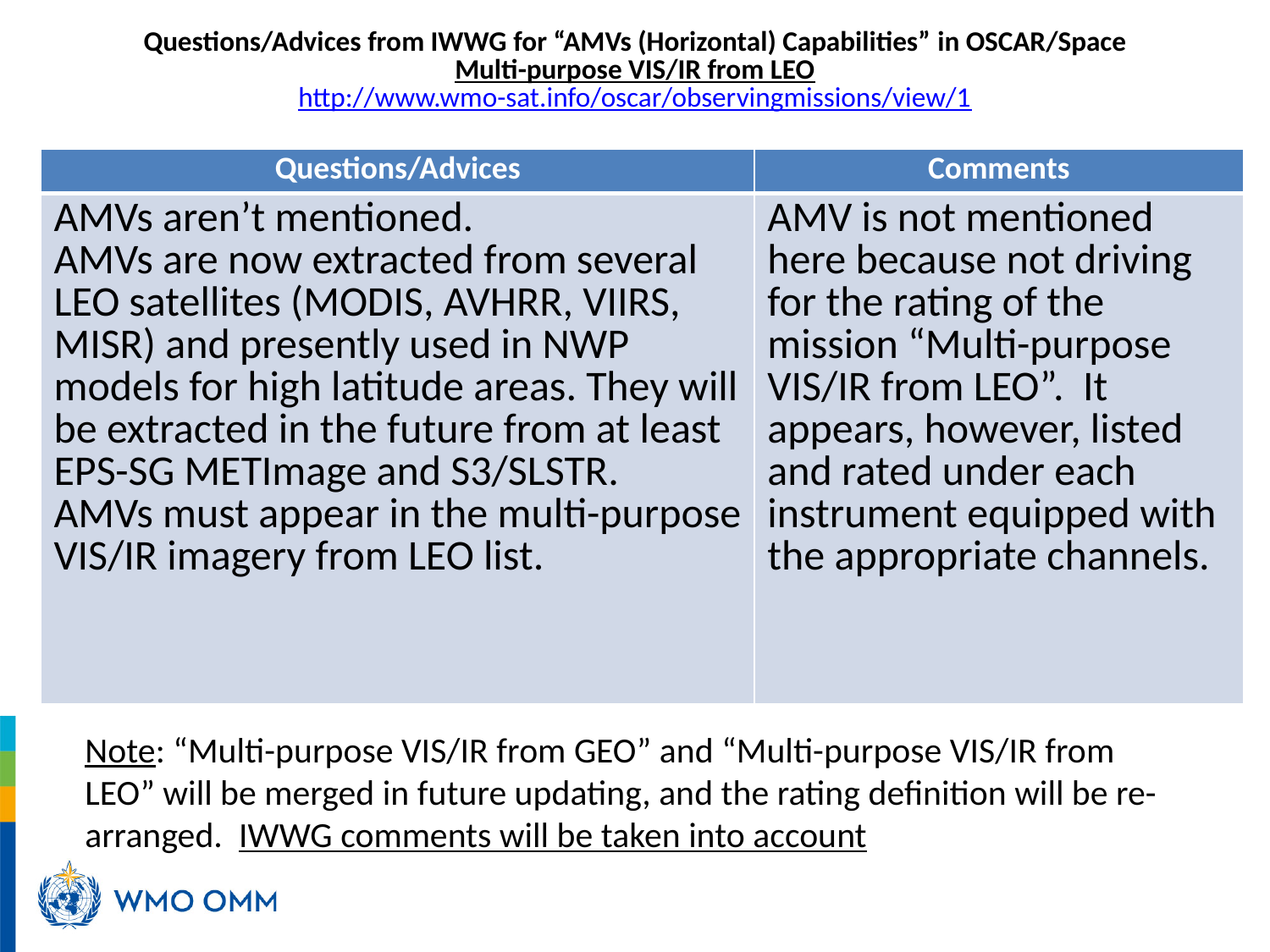

# Questions/Advices from IWWG for “AMVs (Horizontal) Capabilities” in OSCAR/Space Multi-purpose VIS/IR from LEO http://www.wmo-sat.info/oscar/observingmissions/view/1
| Questions/Advices | Comments |
| --- | --- |
| AMVs aren’t mentioned. AMVs are now extracted from several LEO satellites (MODIS, AVHRR, VIIRS, MISR) and presently used in NWP models for high latitude areas. They will be extracted in the future from at least EPS-SG METImage and S3/SLSTR. AMVs must appear in the multi-purpose VIS/IR imagery from LEO list. | AMV is not mentioned here because not driving for the rating of the mission “Multi-purpose VIS/IR from LEO”. It appears, however, listed and rated under each instrument equipped with the appropriate channels. |
Note: “Multi-purpose VIS/IR from GEO” and “Multi-purpose VIS/IR from LEO” will be merged in future updating, and the rating definition will be re-arranged.  IWWG comments will be taken into account